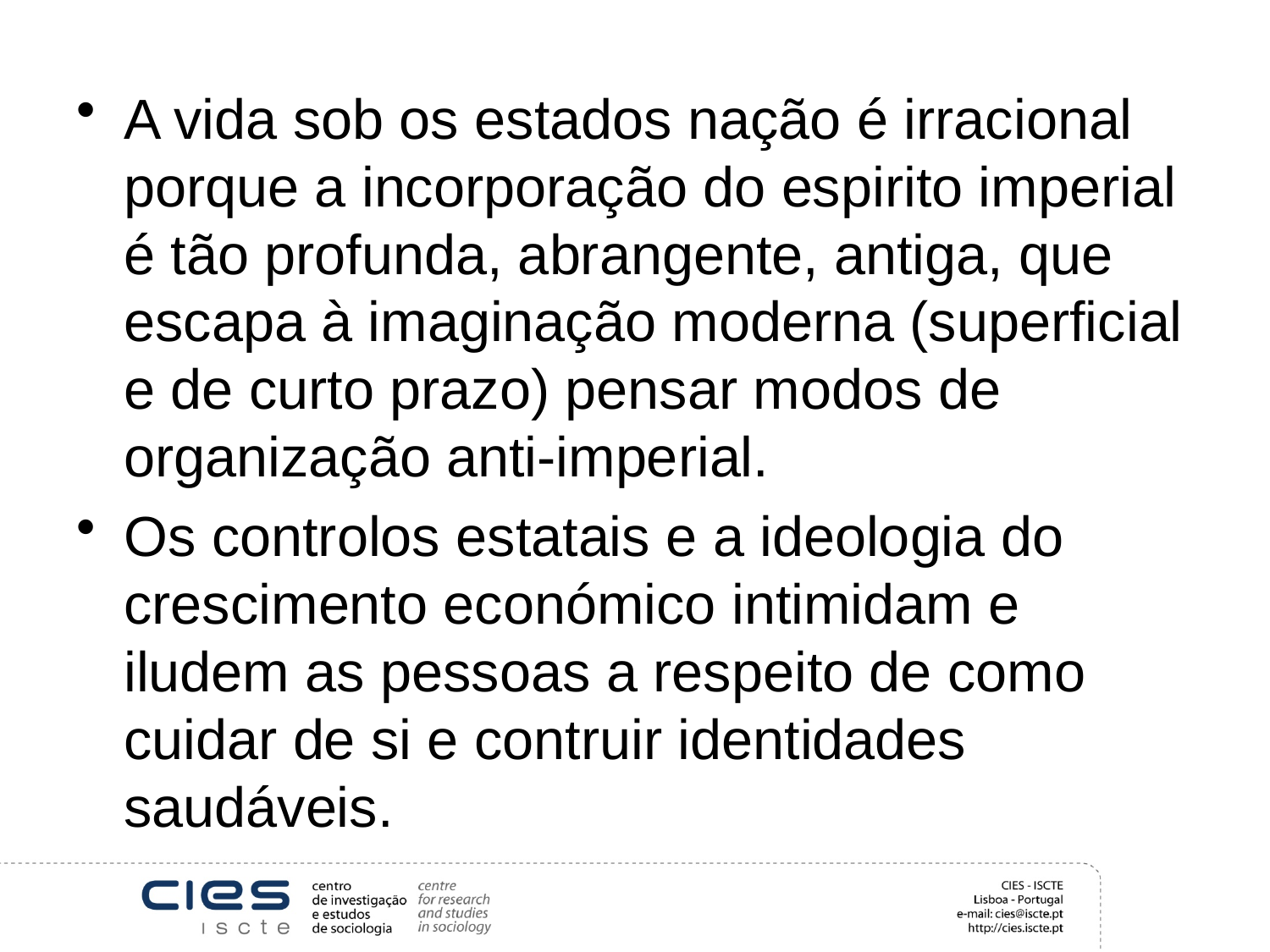

A vida sob os estados nação é irracional porque a incorporação do espirito imperial é tão profunda, abrangente, antiga, que escapa à imaginação moderna (superficial e de curto prazo) pensar modos de organização anti-imperial.
Os controlos estatais e a ideologia do crescimento económico intimidam e iludem as pessoas a respeito de como cuidar de si e contruir identidades saudáveis.